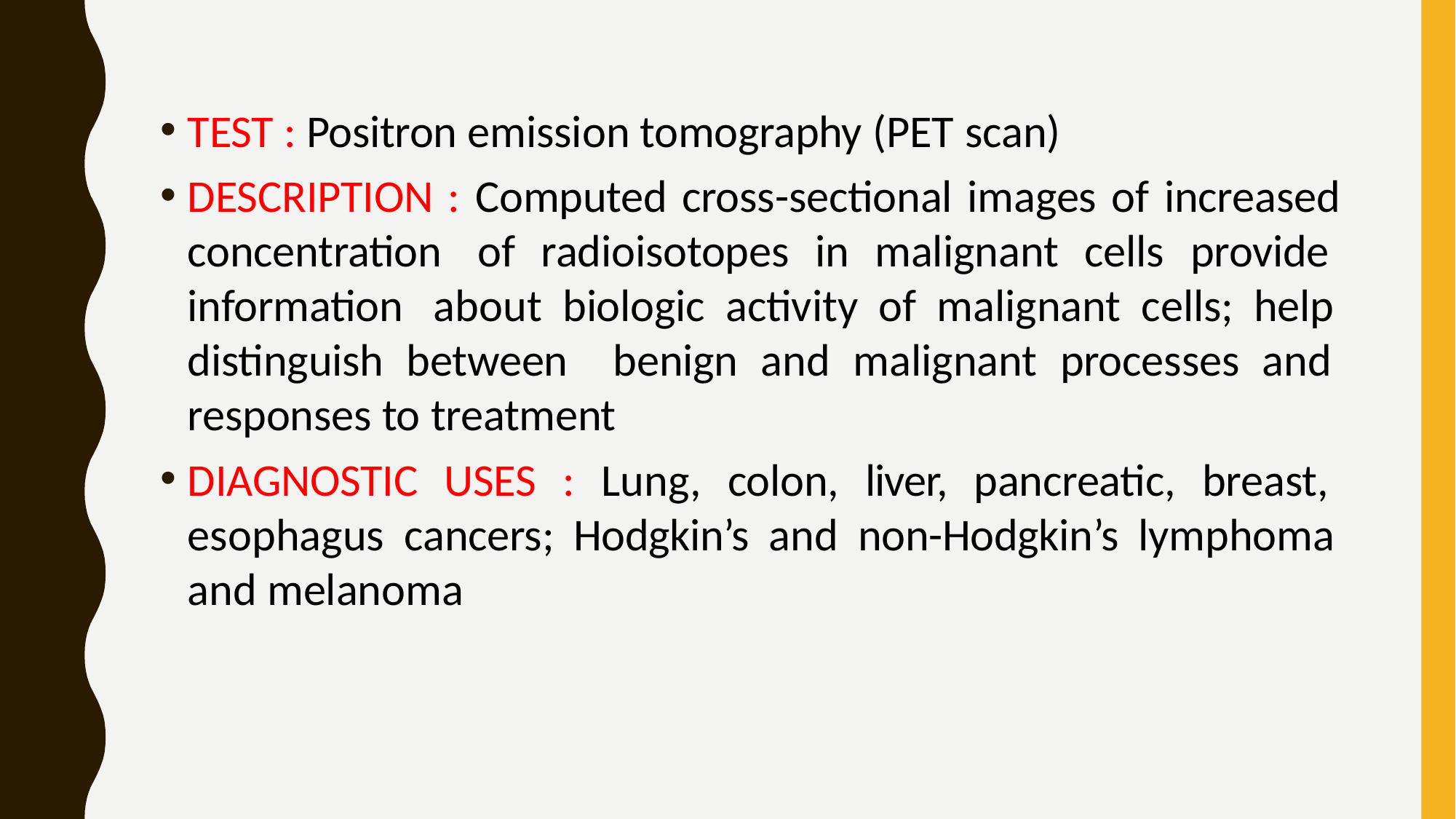

TEST : Positron emission tomography (PET scan)
DESCRIPTION : Computed cross-sectional images of increased  concentration of radioisotopes in malignant cells provide  information about biologic activity of malignant cells; help  distinguish between  benign and malignant processes and  responses to treatment
DIAGNOSTIC USES : Lung, colon, liver, pancreatic, breast,  esophagus cancers; Hodgkin’s and non-Hodgkin’s lymphoma  and melanoma